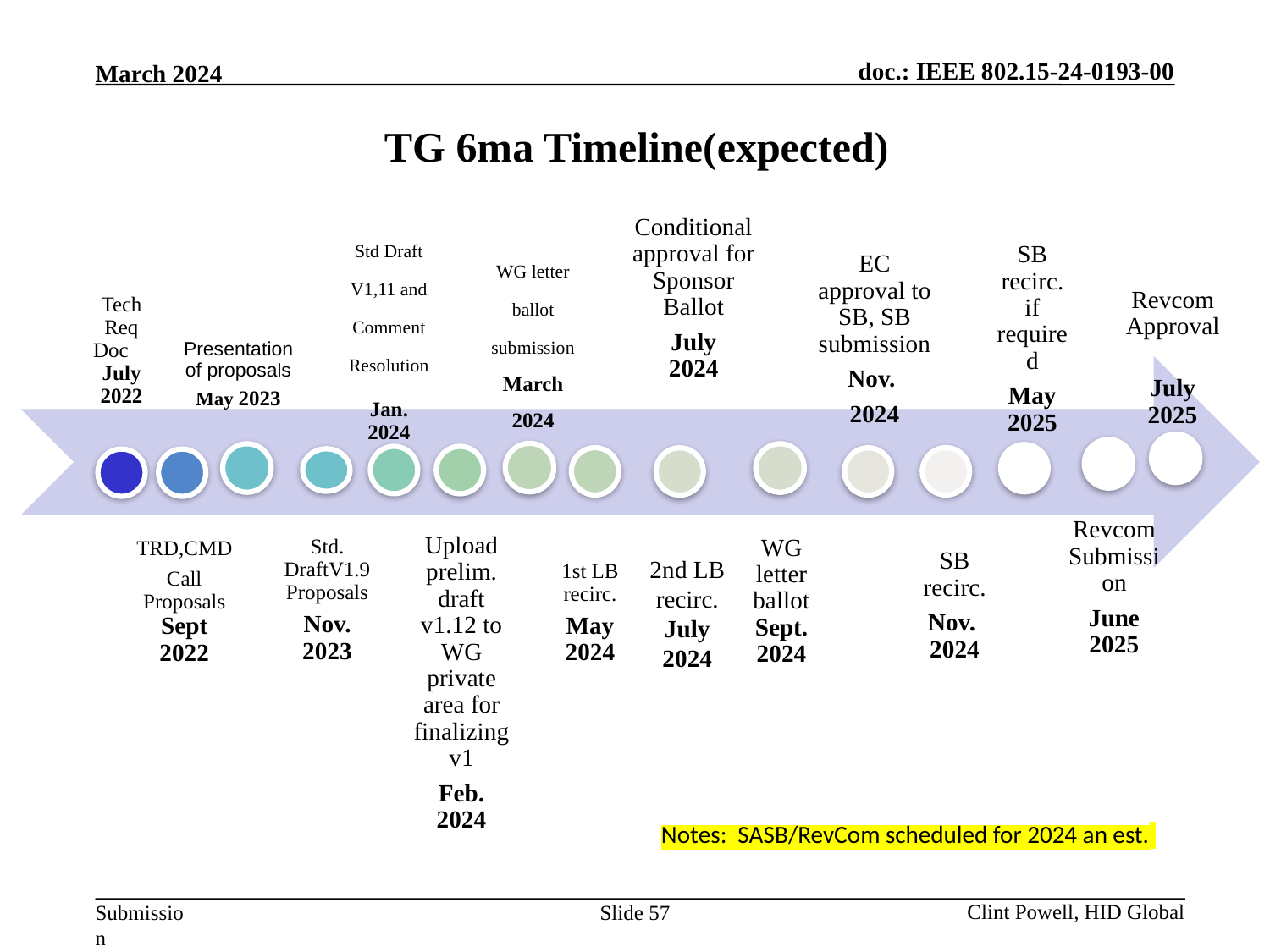

SB recirc.
Nov.  2024
TG 6ma Timeline(expected)

EC approval to SB, SB submission
Nov.
2024
Conditional approval for Sponsor Ballot
July
2024
Tech Req Doc     July 2022
Presentation of proposals
May 2023
Std Draft V1,11 and Comment Resolution
Jan.
2024
Revcom Approval
July 2025

WG letter ballot Sept. 2024
Upload prelim. draft v1.12 to WG private area for finalizing v1
Feb.
2024
Std. DraftV1.9 Proposals
Nov. 2023
TRD,CMD
Call Proposals Sept
2022
1st LB recirc.
May 2024

SB recirc. if required
May 2025

RevcomSubmission
June 2025

WG letter ballot submissionMarch
2024

2nd LB recirc.
July
2024
Notes:  SASB/RevCom scheduled for 2024 an est.
Slide 57